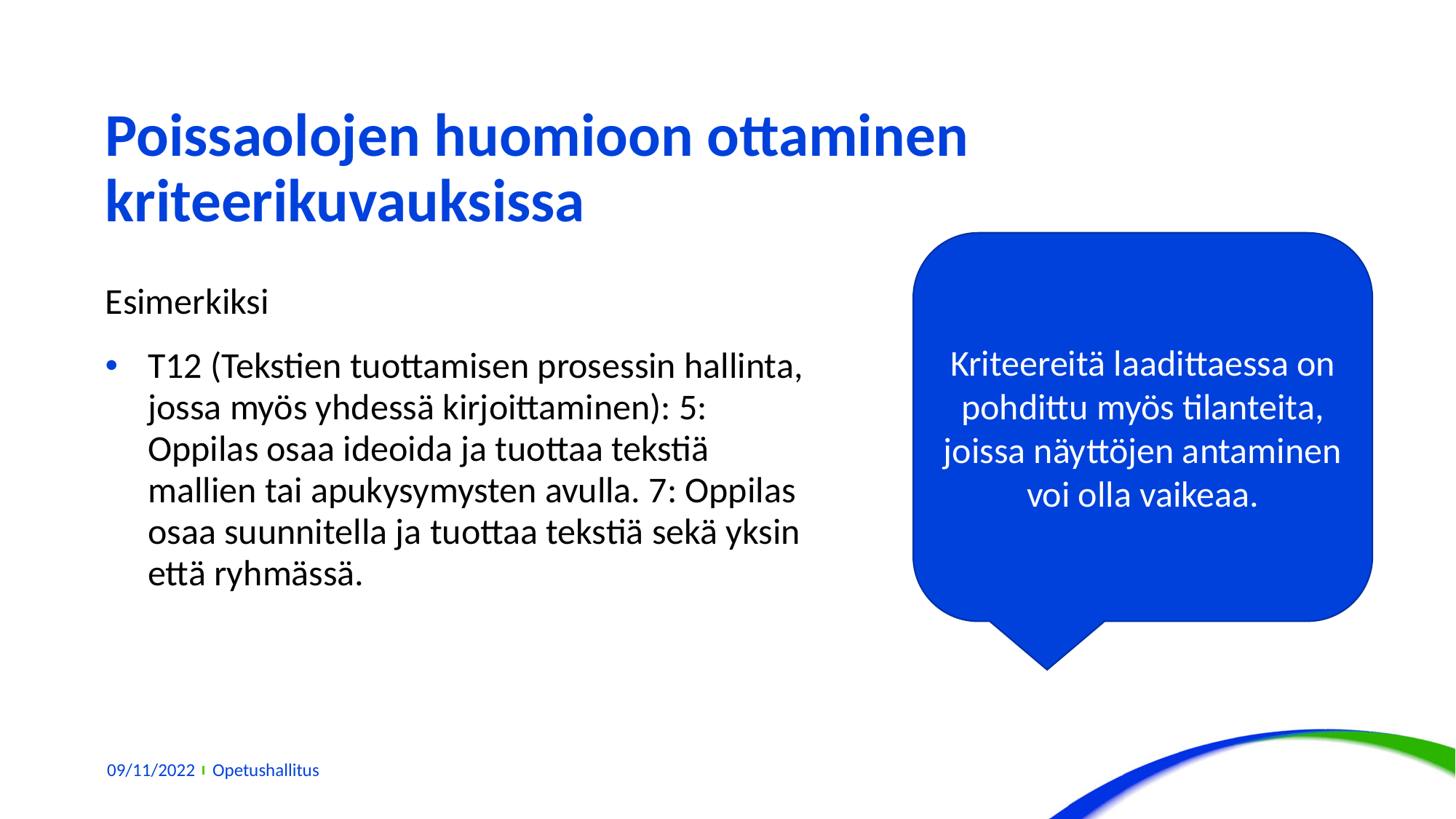

# Poissaolojen huomioon ottaminen kriteerikuvauksissa
Kriteereitä laadittaessa on pohdittu myös tilanteita, joissa näyttöjen antaminen voi olla vaikeaa.
Esimerkiksi
T12 (Tekstien tuottamisen prosessin hallinta, jossa myös yhdessä kirjoittaminen): 5: Oppilas osaa ideoida ja tuottaa tekstiä mallien tai apukysymysten avulla. 7: Oppilas osaa suunnitella ja tuottaa tekstiä sekä yksin että ryhmässä.

09/11/2022
Opetushallitus